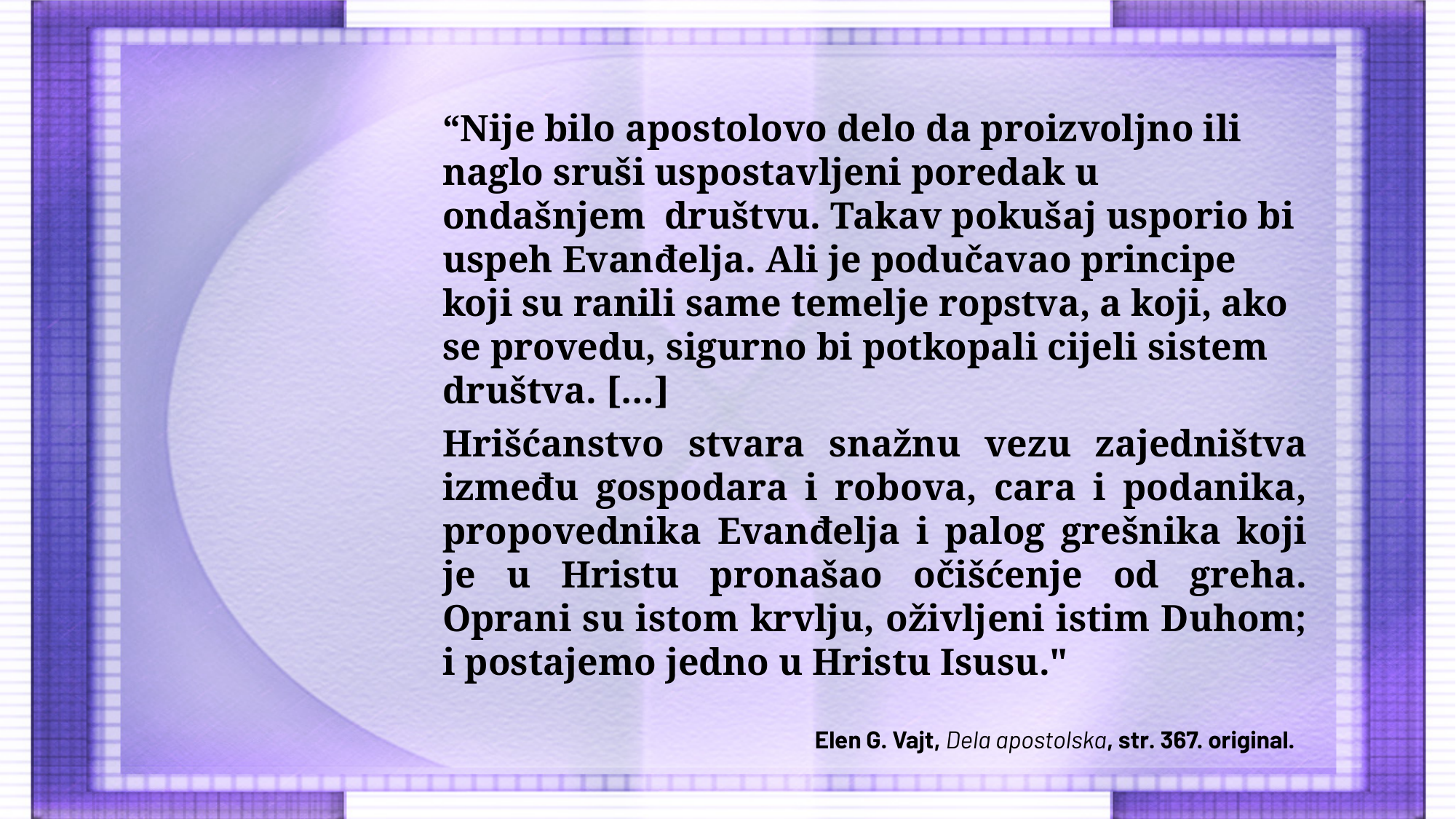

“Nije bilo apostolovo delo da proizvoljno ili naglo sruši uspostavljeni poredak u ondašnjem  društvu. Takav pokušaj usporio bi uspeh Evanđelja. Ali je podučavao principe koji su ranili same temelje ropstva, a koji, ako se provedu, sigurno bi potkopali cijeli sistem društva. […]
Hrišćanstvo stvara snažnu vezu zajedništva između gospodara i robova, cara i podanika, propovednika Evanđelja i palog grešnika koji je u Hristu pronašao očišćenje od greha. Oprani su istom krvlju, oživljeni istim Duhom; i postajemo jedno u Hristu Isusu."
Elen G. Vajt, Dela apostolska, str. 367. original.